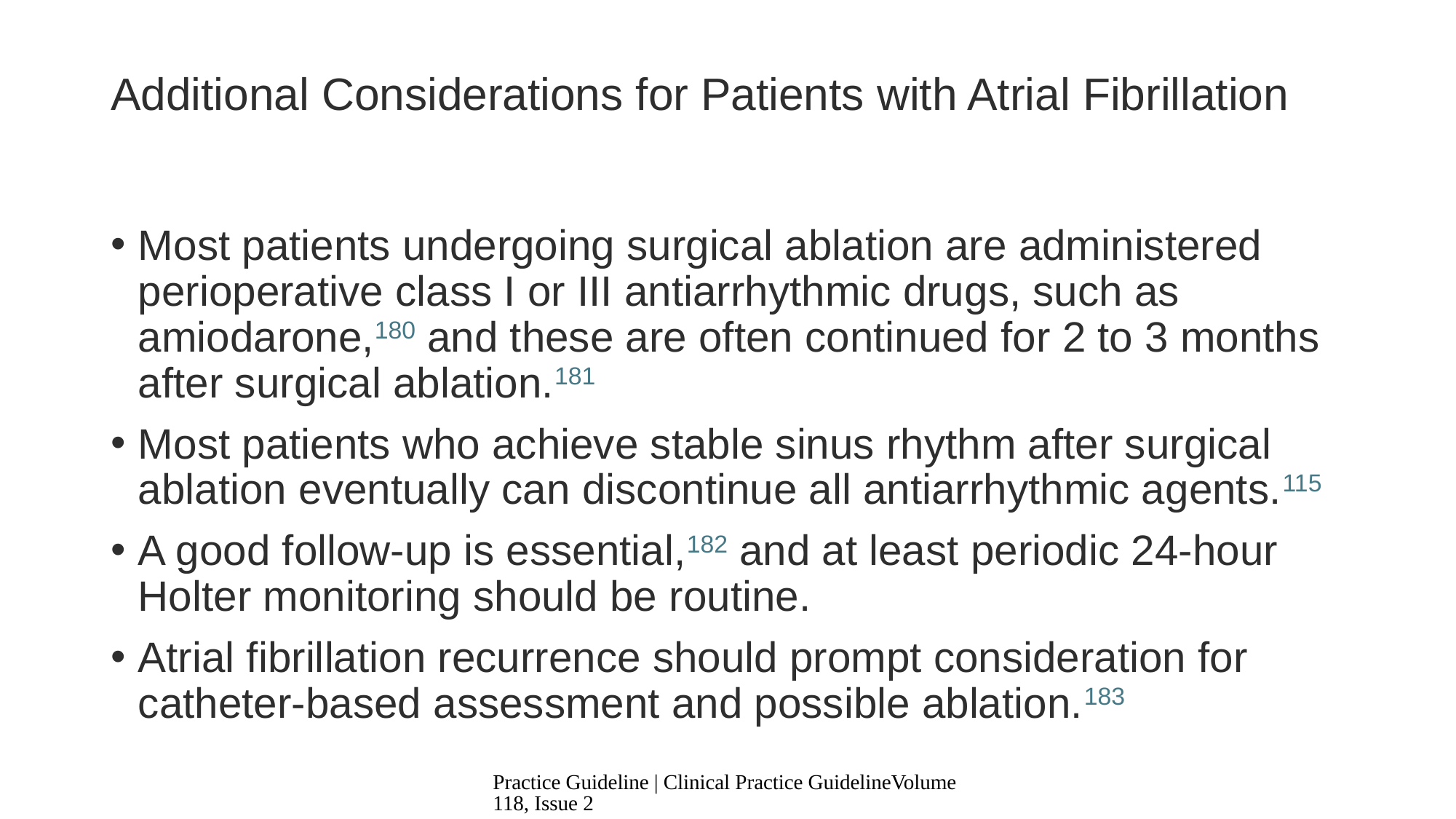

# Additional Considerations for Patients with Atrial Fibrillation
Most patients undergoing surgical ablation are administered perioperative class I or III antiarrhythmic drugs, such as amiodarone,180 and these are often continued for 2 to 3 months after surgical ablation.181
Most patients who achieve stable sinus rhythm after surgical ablation eventually can discontinue all antiarrhythmic agents.115
A good follow-up is essential,182 and at least periodic 24-hour Holter monitoring should be routine.
Atrial fibrillation recurrence should prompt consideration for catheter-based assessment and possible ablation.183
Practice Guideline | Clinical Practice GuidelineVolume 118, Issue 2